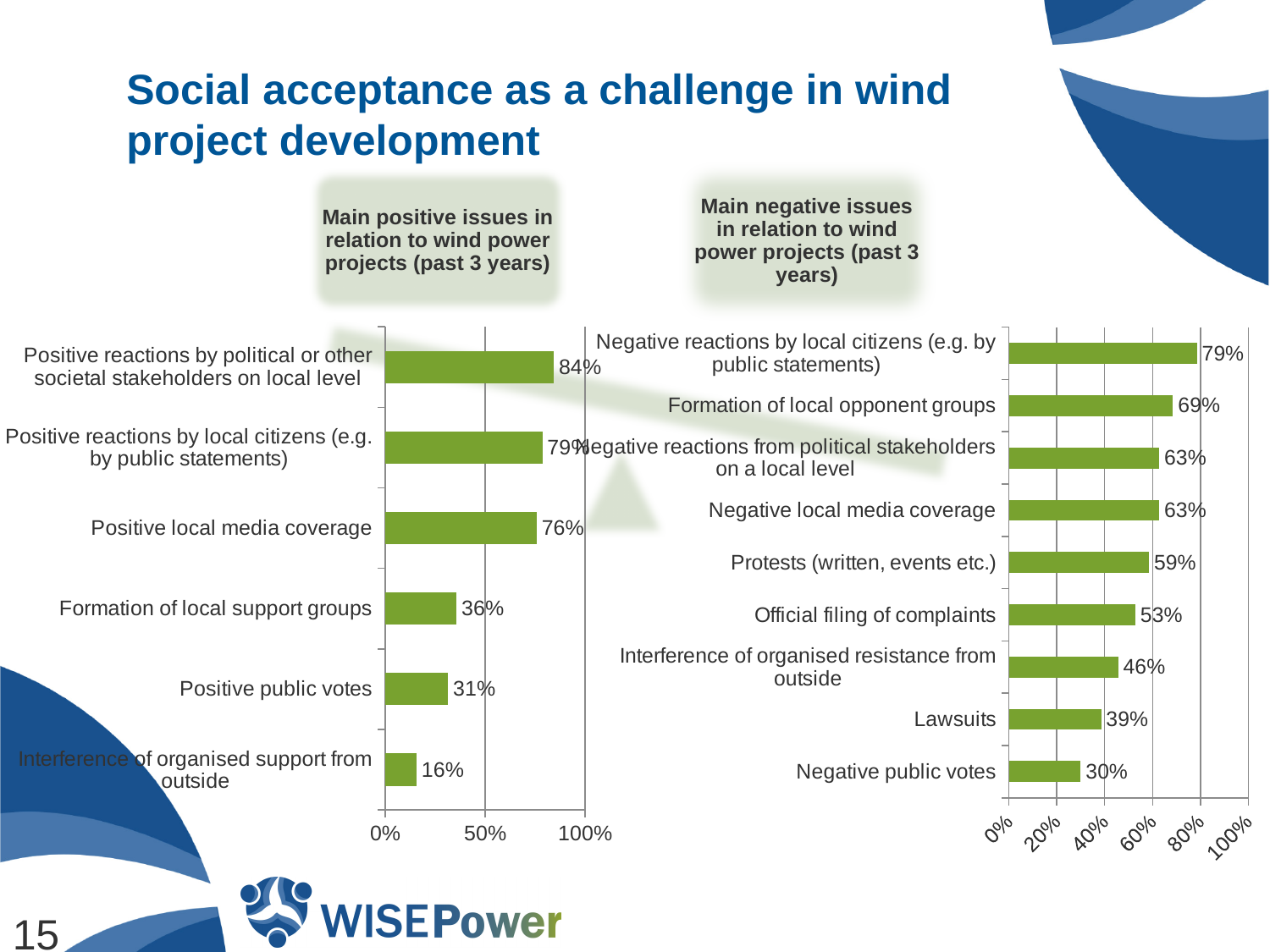

# Social acceptance as a challenge in wind project development
Main positive issues in relation to wind power projects (past 3 years)
Main negative issues in relation to wind power projects (past 3 years)

### Chart

| Category |  |
|---|---|
| Interference of organised support from outside | 0.15714285714285725 |
| Positive public votes | 0.31428571428571445 |
| Formation of local support groups | 0.35714285714285743 |
| Positive local media coverage | 0.7571428571428575 |
| Positive reactions by local citizens (e.g. by public statements) | 0.7857142857142856 |
| Positive reactions by political or other societal stakeholders on local level | 0.842857142857143 |

### Chart

| Category |  |
|---|---|
| Negative public votes | 0.30000000000000016 |
| Lawsuits | 0.3857142857142862 |
| Interference of organised resistance from outside | 0.4571428571428574 |
| Official filing of complaints | 0.5285714285714287 |
| Protests (written, events etc.) | 0.5857142857142853 |
| Negative local media coverage | 0.628571428571429 |
| Negative reactions from political stakeholders on a local level | 0.628571428571429 |
| Formation of local opponent groups | 0.6857142857142855 |
| Negative reactions by local citizens (e.g. by public statements) | 0.7857142857142856 |
15